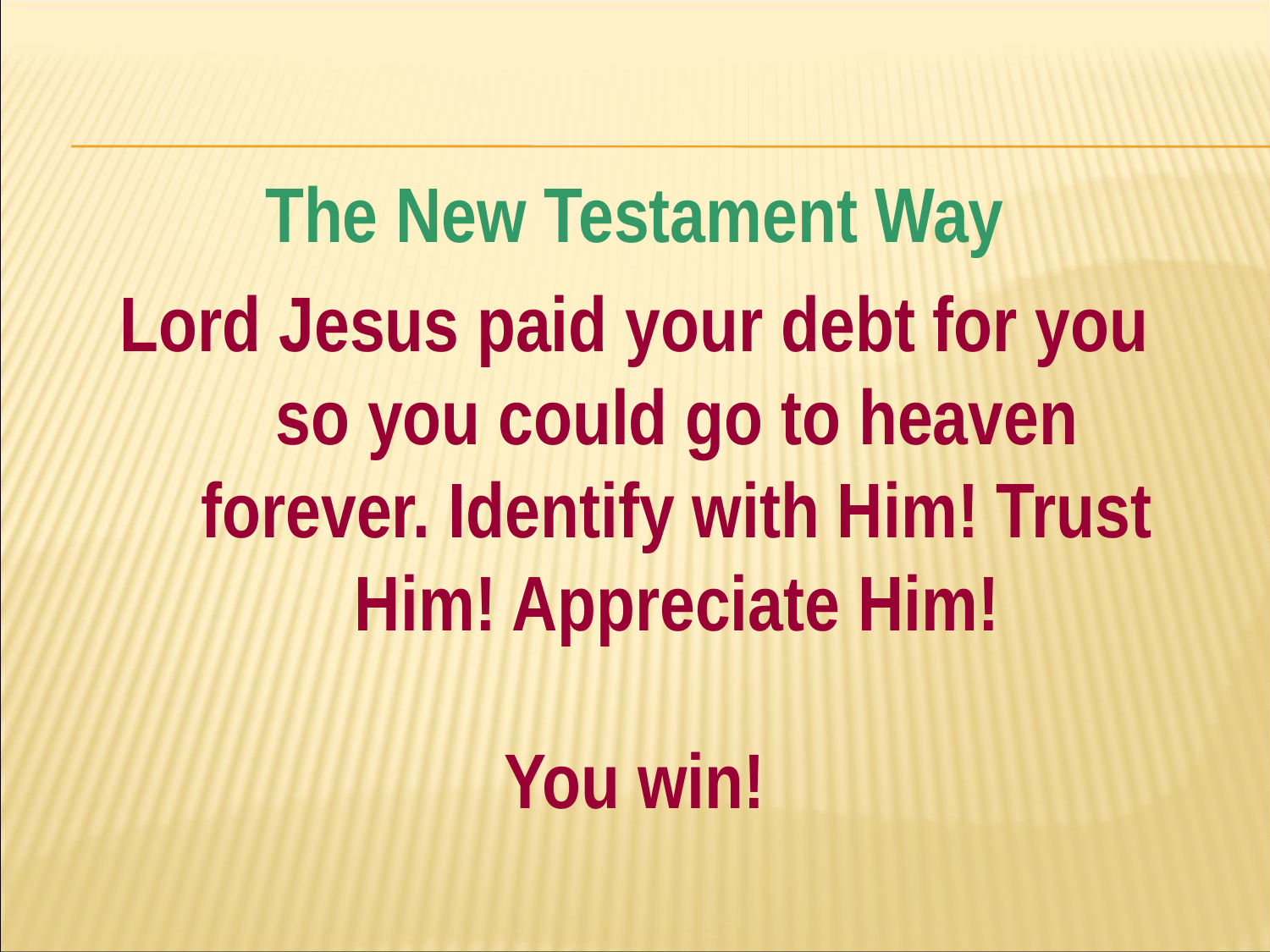

#
The New Testament Way
Lord Jesus paid your debt for you so you could go to heaven forever. Identify with Him! Trust Him! Appreciate Him!

You win!